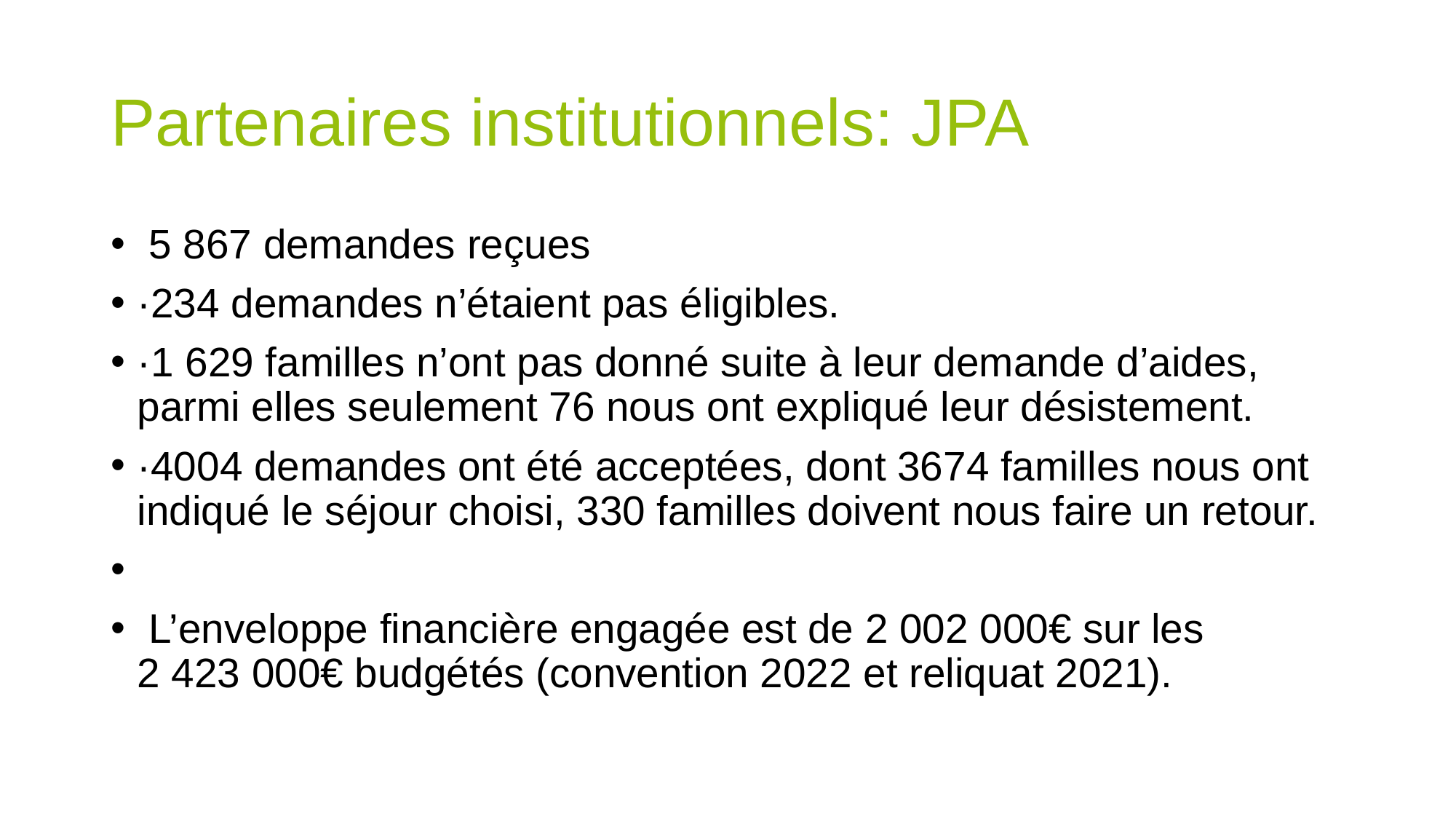

# Partenaires institutionnels: JPA
 5 867 demandes reçues
·234 demandes n’étaient pas éligibles.
·1 629 familles n’ont pas donné suite à leur demande d’aides, parmi elles seulement 76 nous ont expliqué leur désistement.
·4004 demandes ont été acceptées, dont 3674 familles nous ont indiqué le séjour choisi, 330 familles doivent nous faire un retour.

 L’enveloppe financière engagée est de 2 002 000€ sur les 2 423 000€ budgétés (convention 2022 et reliquat 2021).